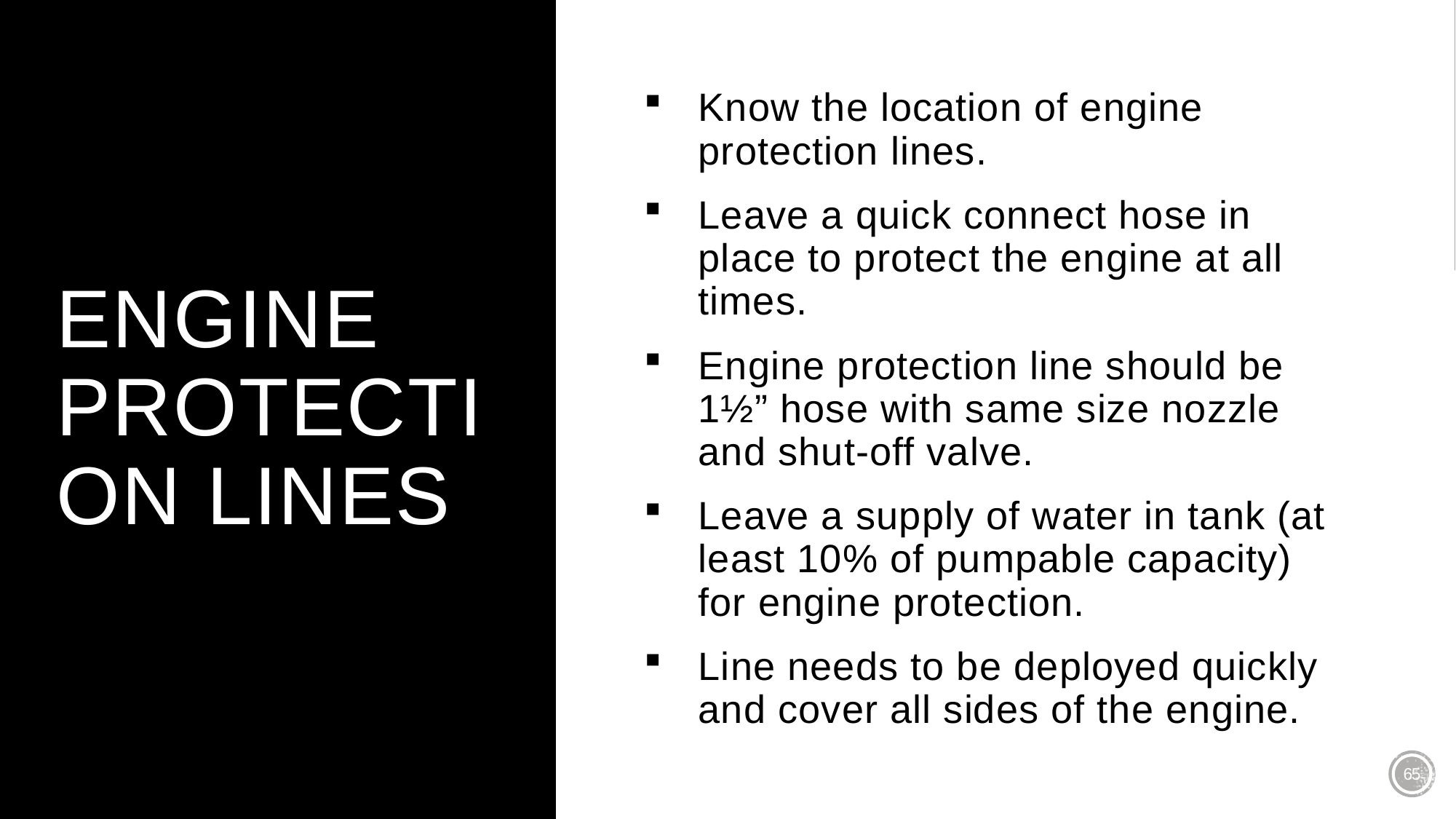

# Engine Protection Lines
Know the location of engine protection lines.
Leave a quick connect hose in place to protect the engine at all times.
Engine protection line should be 1½” hose with same size nozzle and shut-off valve.
Leave a supply of water in tank (at least 10% of pumpable capacity) for engine protection.
Line needs to be deployed quickly and cover all sides of the engine.

65